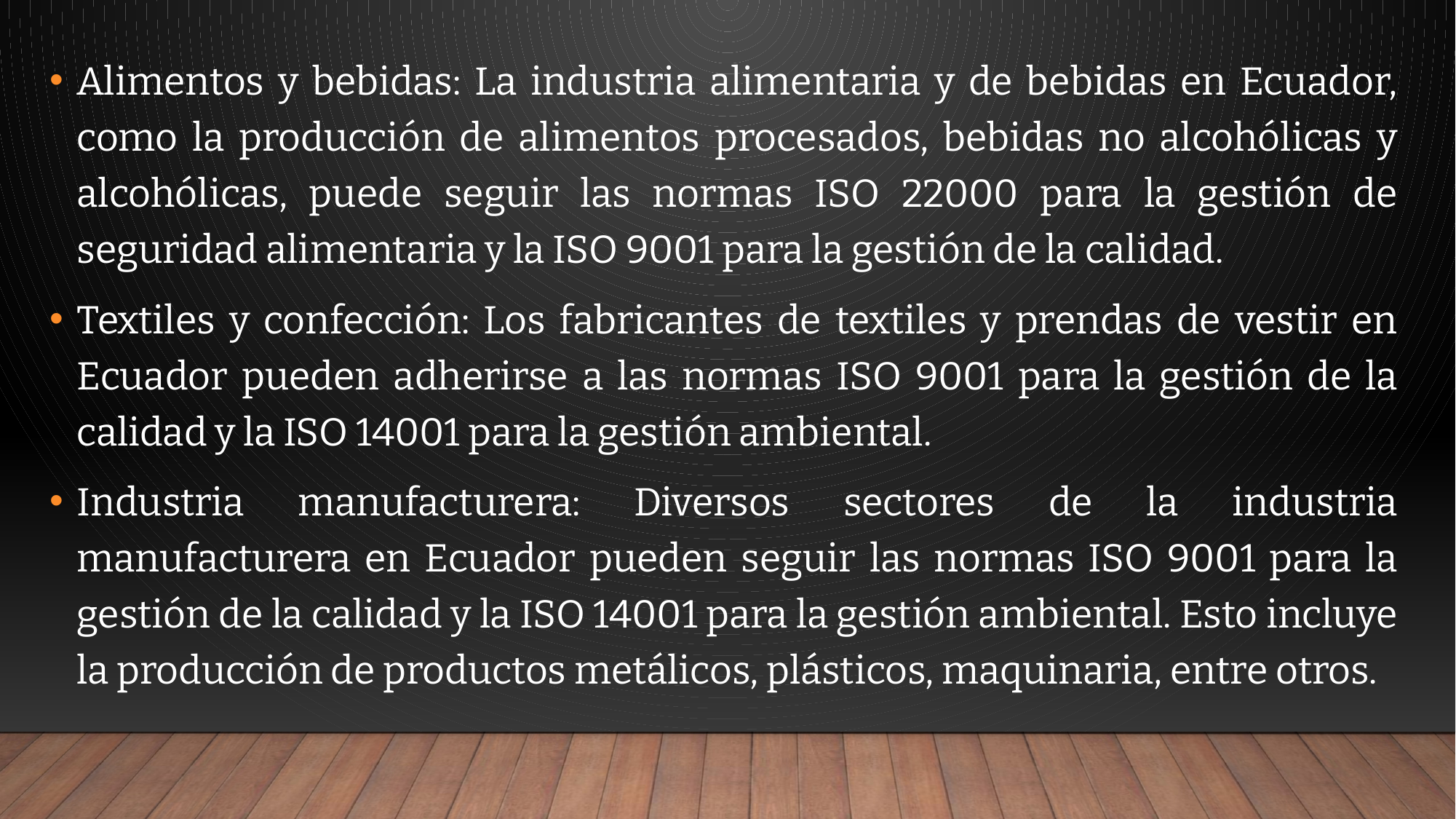

Alimentos y bebidas: La industria alimentaria y de bebidas en Ecuador, como la producción de alimentos procesados, bebidas no alcohólicas y alcohólicas, puede seguir las normas ISO 22000 para la gestión de seguridad alimentaria y la ISO 9001 para la gestión de la calidad.
Textiles y confección: Los fabricantes de textiles y prendas de vestir en Ecuador pueden adherirse a las normas ISO 9001 para la gestión de la calidad y la ISO 14001 para la gestión ambiental.
Industria manufacturera: Diversos sectores de la industria manufacturera en Ecuador pueden seguir las normas ISO 9001 para la gestión de la calidad y la ISO 14001 para la gestión ambiental. Esto incluye la producción de productos metálicos, plásticos, maquinaria, entre otros.